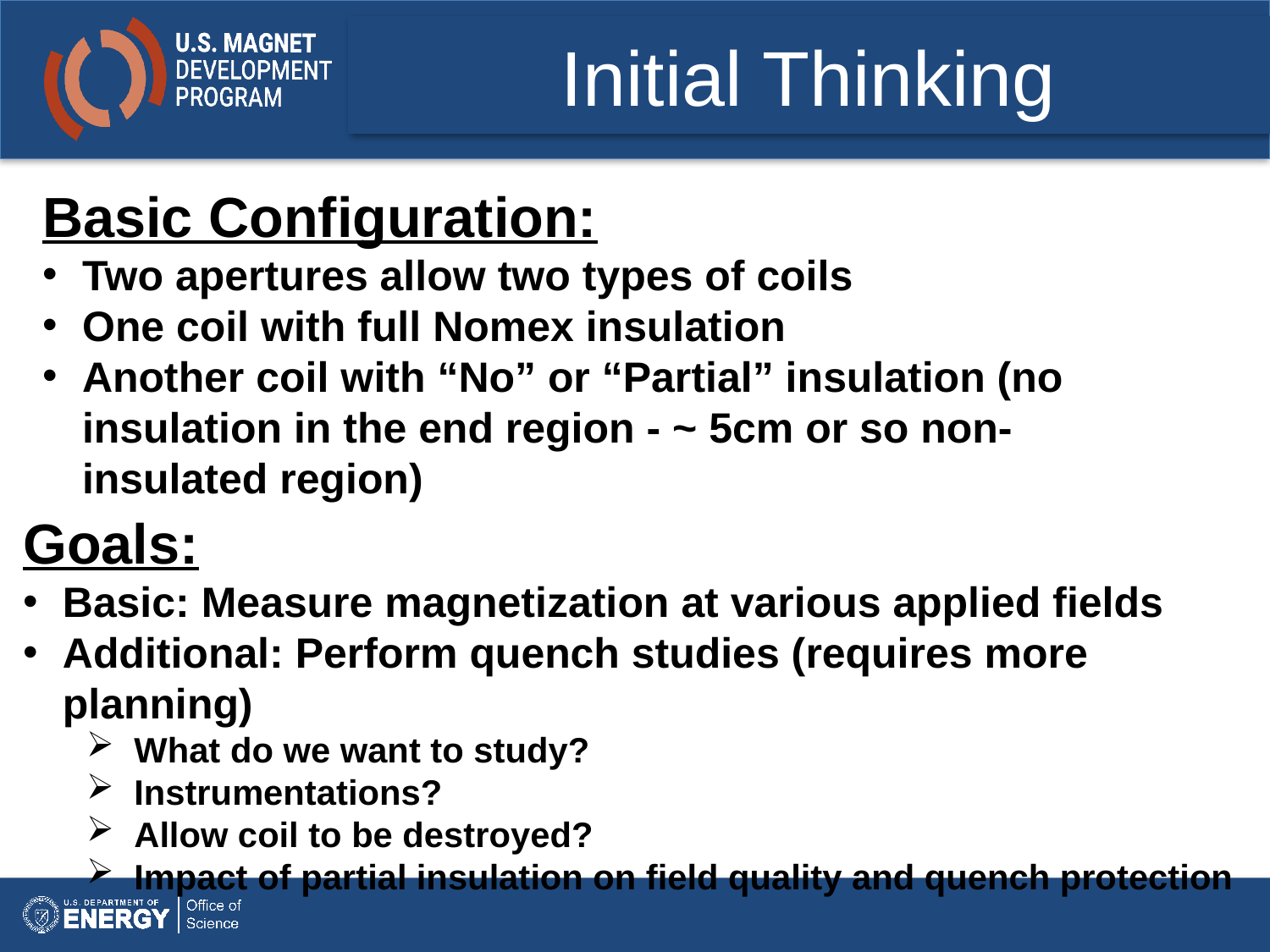

# Initial Thinking
Basic Configuration:
Two apertures allow two types of coils
One coil with full Nomex insulation
Another coil with “No” or “Partial” insulation (no insulation in the end region - ~ 5cm or so non-insulated region)
Goals:
Basic: Measure magnetization at various applied fields
Additional: Perform quench studies (requires more planning)
What do we want to study?
Instrumentations?
Allow coil to be destroyed?
Impact of partial insulation on field quality and quench protection